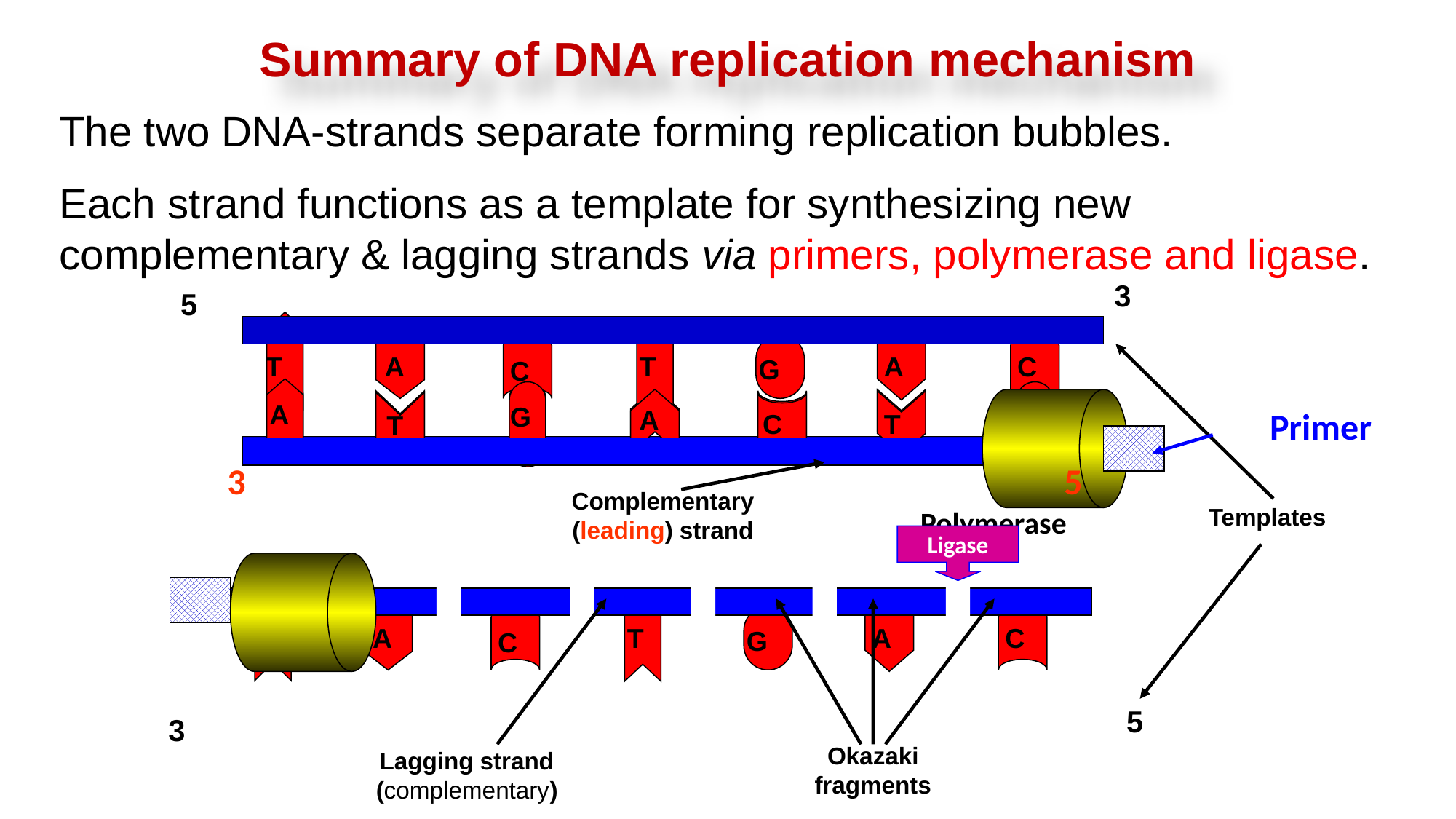

Summary of DNA replication mechanism
The two DNA-strands separate forming replication bubbles.
Each strand functions as a template for synthesizing new complementary & lagging strands via primers, polymerase and ligase.
3
5

T
A
T
A
C

G

C

Templates

A
G
G
A
C
T

T

A
G
G
A
C
T

T

Primer

3
5

Complementary (leading) strand
Polymerase
Ligase

T
A
T
A
C

G

C

Lagging strand (complementary)

Okazaki fragments
5
3